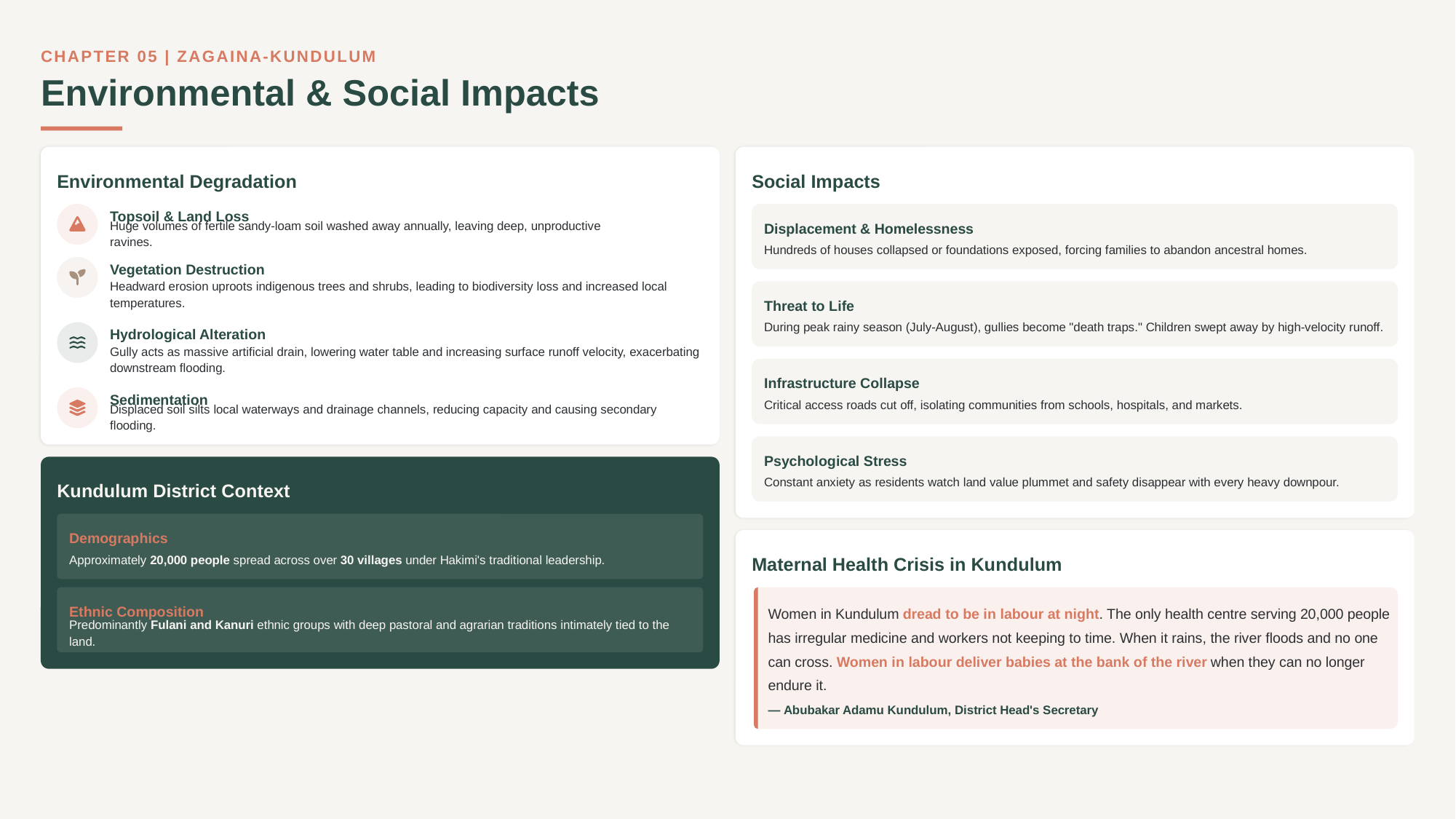

CHAPTER 05 | ZAGAINA-KUNDULUM
Environmental & Social Impacts

Environmental Degradation
Social Impacts

Topsoil & Land Loss

Displacement & Homelessness
Huge volumes of fertile sandy-loam soil washed away annually, leaving deep, unproductive ravines.
Hundreds of houses collapsed or foundations exposed, forcing families to abandon ancestral homes.

Vegetation Destruction

Headward erosion uproots indigenous trees and shrubs, leading to biodiversity loss and increased local temperatures.

Threat to Life
During peak rainy season (July-August), gullies become "death traps." Children swept away by high-velocity runoff.

Hydrological Alteration

Gully acts as massive artificial drain, lowering water table and increasing surface runoff velocity, exacerbating downstream flooding.

Infrastructure Collapse

Sedimentation
Critical access roads cut off, isolating communities from schools, hospitals, and markets.

Displaced soil silts local waterways and drainage channels, reducing capacity and causing secondary flooding.

Psychological Stress

Kundulum District Context
Constant anxiety as residents watch land value plummet and safety disappear with every heavy downpour.

Demographics

Maternal Health Crisis in Kundulum
Approximately 20,000 people spread across over 30 villages under Hakimi's traditional leadership.

Ethnic Composition
Women in Kundulum dread to be in labour at night. The only health centre serving 20,000 people has irregular medicine and workers not keeping to time. When it rains, the river floods and no one can cross. Women in labour deliver babies at the bank of the river when they can no longer endure it.
Predominantly Fulani and Kanuri ethnic groups with deep pastoral and agrarian traditions intimately tied to the land.
— Abubakar Adamu Kundulum, District Head's Secretary